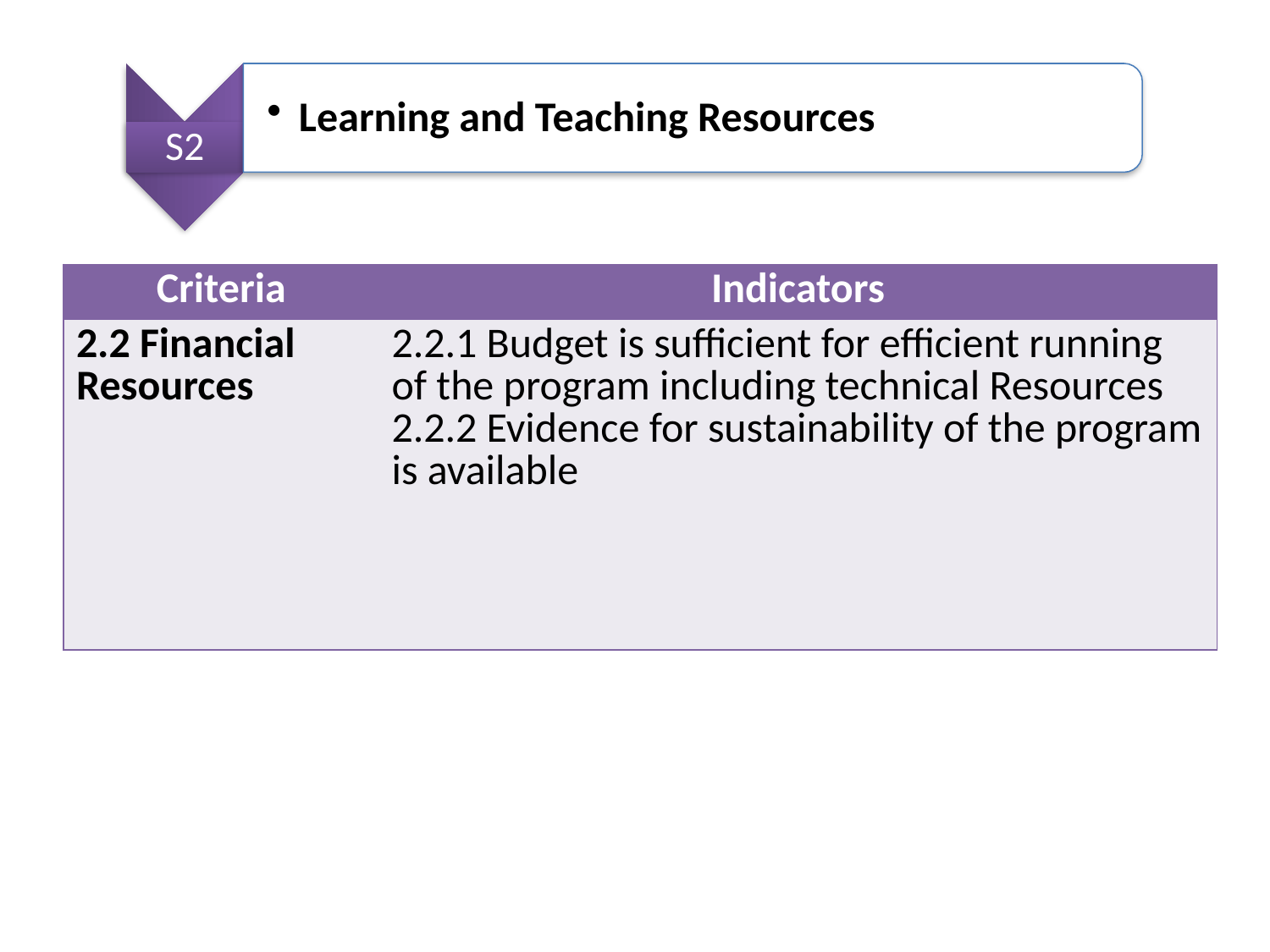

S2

Learning and Teaching Resources
| Criteria | Indicators |
| --- | --- |
| 2.2 Financial Resources | 2.2.1 Budget is sufficient for efficient running of the program including technical Resources 2.2.2 Evidence for sustainability of the program is available |